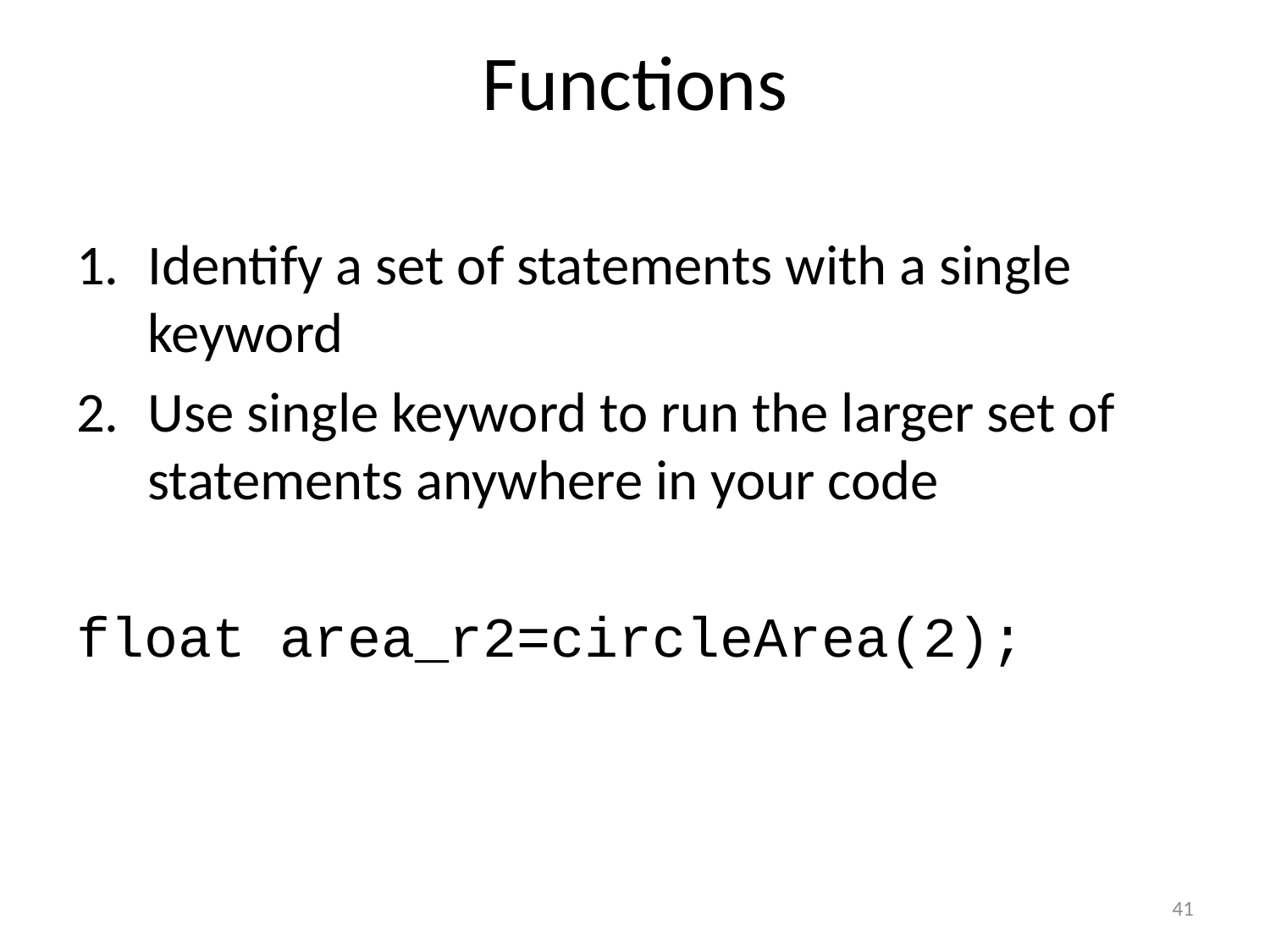

# Functions
Identify a set of statements with a single keyword
Use single keyword to run the larger set of statements anywhere in your code

float area_r2=circleArea(2);
41